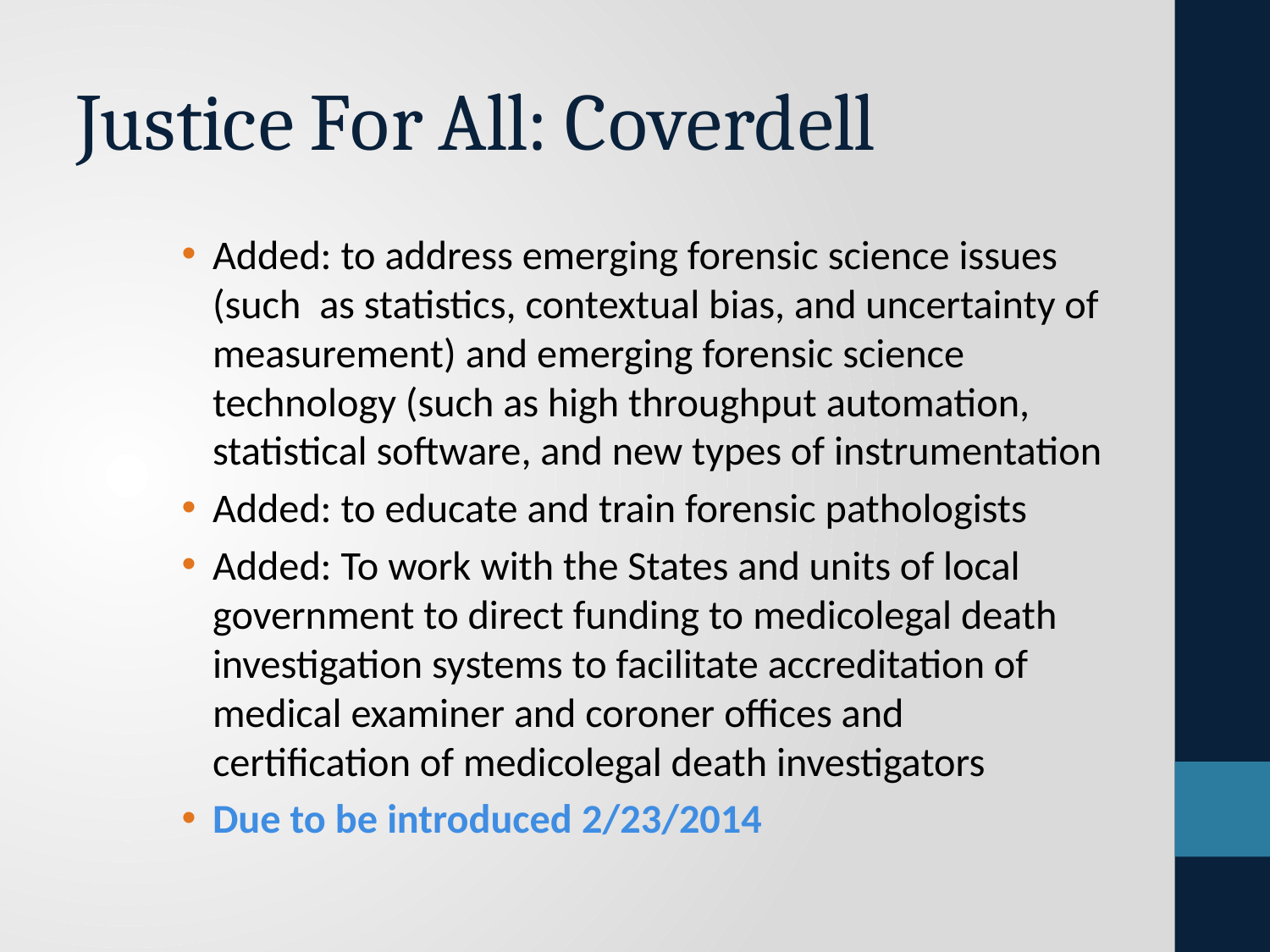

# Justice For All: Coverdell
Added: to address emerging forensic science issues (such  as statistics, contextual bias, and uncertainty of measurement) and emerging forensic science technology (such as high throughput automation, statistical software, and new types of instrumentation
Added: to educate and train forensic pathologists
Added: To work with the States and units of local government to direct funding to medicolegal death investigation systems to facilitate accreditation of medical examiner and coroner offices and certification of medicolegal death investigators
Due to be introduced 2/23/2014